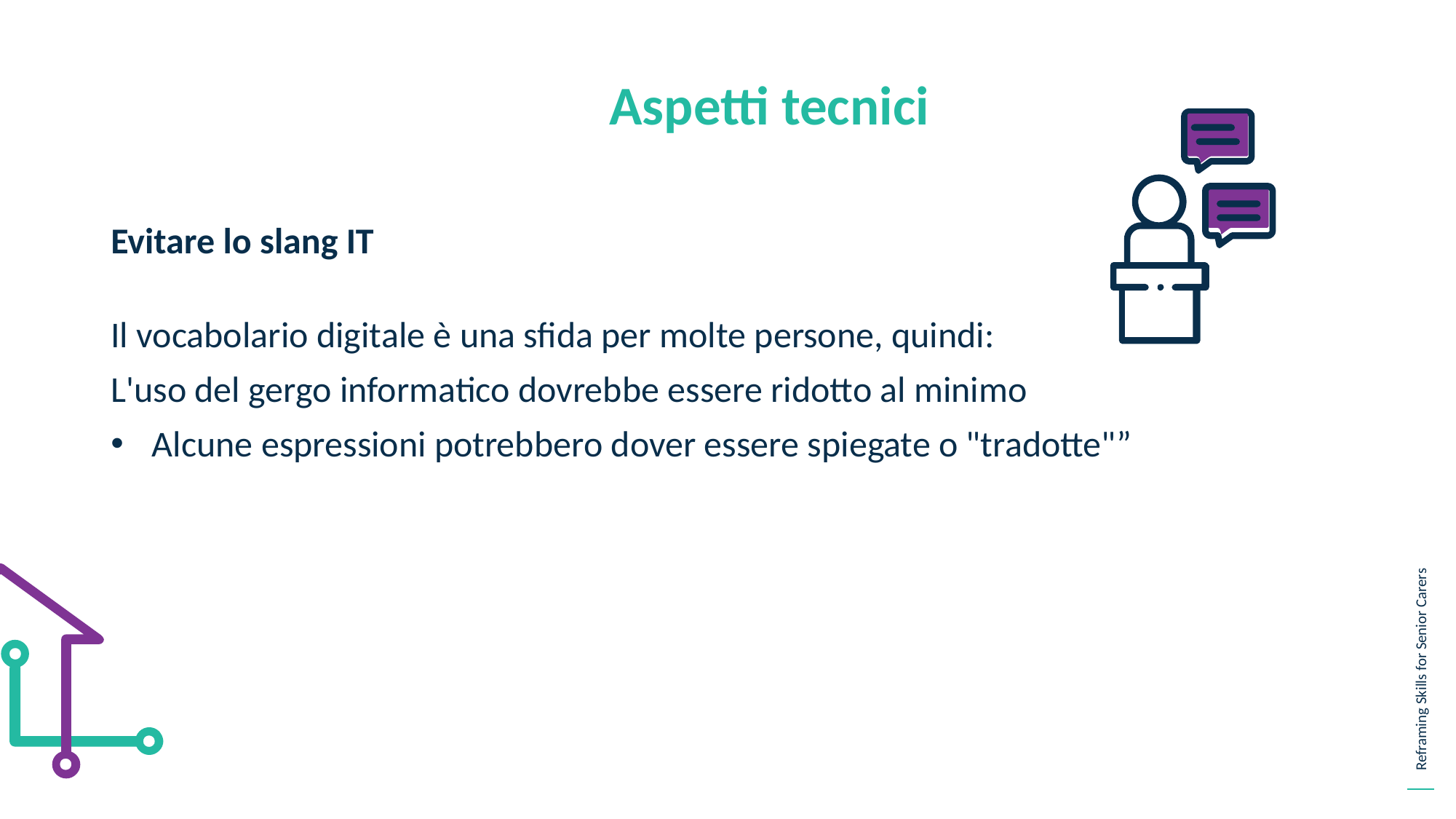

Aspetti tecnici

Evitare lo slang IT

Il vocabolario digitale è una sfida per molte persone, quindi:
L'uso del gergo informatico dovrebbe essere ridotto al minimo
Alcune espressioni potrebbero dover essere spiegate o "tradotte"”